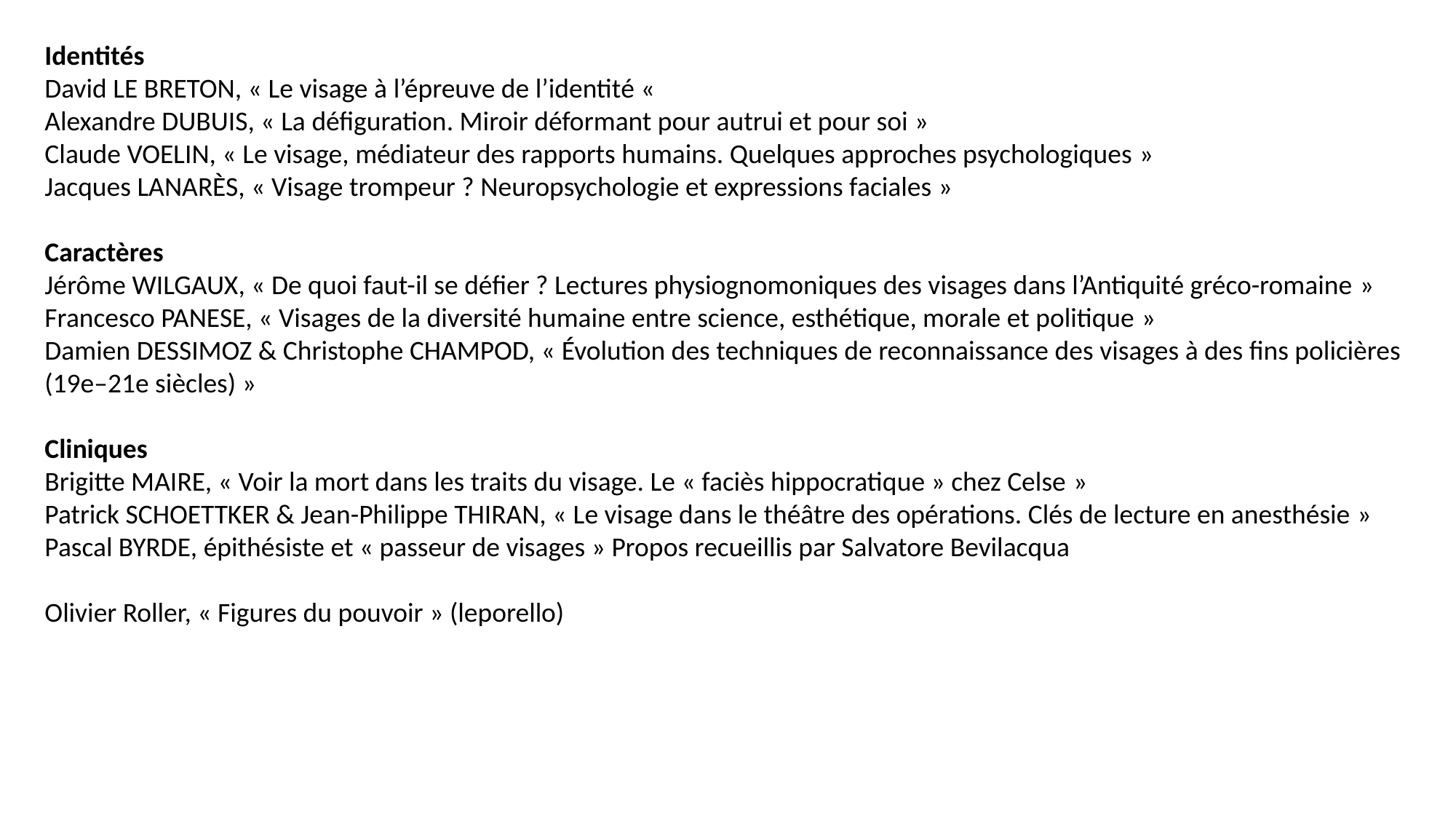

Identités
David LE BRETON, « Le visage à l’épreuve de l’identité «
Alexandre DUBUIS, « La défiguration. Miroir déformant pour autrui et pour soi »
Claude VOELIN, « Le visage, médiateur des rapports humains. Quelques approches psychologiques »
Jacques LANARÈS, « Visage trompeur ? Neuropsychologie et expressions faciales »

Caractères
Jérôme WILGAUX, « De quoi faut-il se défier ? Lectures physiognomoniques des visages dans l’Antiquité gréco-romaine »
Francesco PANESE, « Visages de la diversité humaine entre science, esthétique, morale et politique »
Damien DESSIMOZ & Christophe CHAMPOD, « Évolution des techniques de reconnaissance des visages à des fins policières (19e–21e siècles) »

Cliniques
Brigitte MAIRE, « Voir la mort dans les traits du visage. Le « faciès hippocratique » chez Celse »
Patrick SCHOETTKER & Jean-Philippe THIRAN, « Le visage dans le théâtre des opérations. Clés de lecture en anesthésie »
Pascal BYRDE, épithésiste et « passeur de visages » Propos recueillis par Salvatore Bevilacqua

Olivier Roller, « Figures du pouvoir » (leporello)